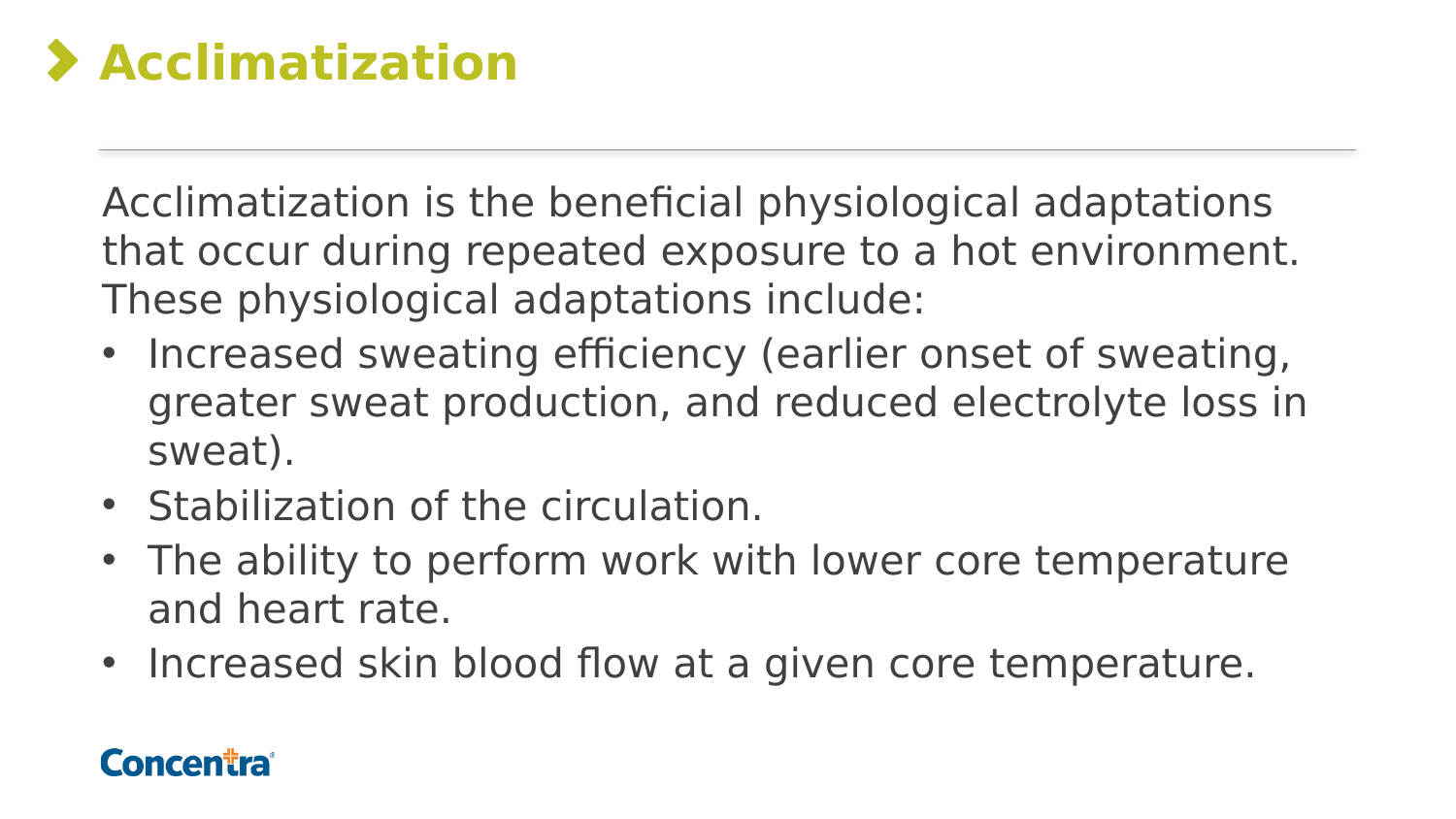

# Acclimatization

Acclimatization is the beneficial physiological adaptations that occur during repeated exposure to a hot environment. These physiological adaptations include:
Increased sweating efficiency (earlier onset of sweating, greater sweat production, and reduced electrolyte loss in sweat).
Stabilization of the circulation.
The ability to perform work with lower core temperature and heart rate.
Increased skin blood flow at a given core temperature.